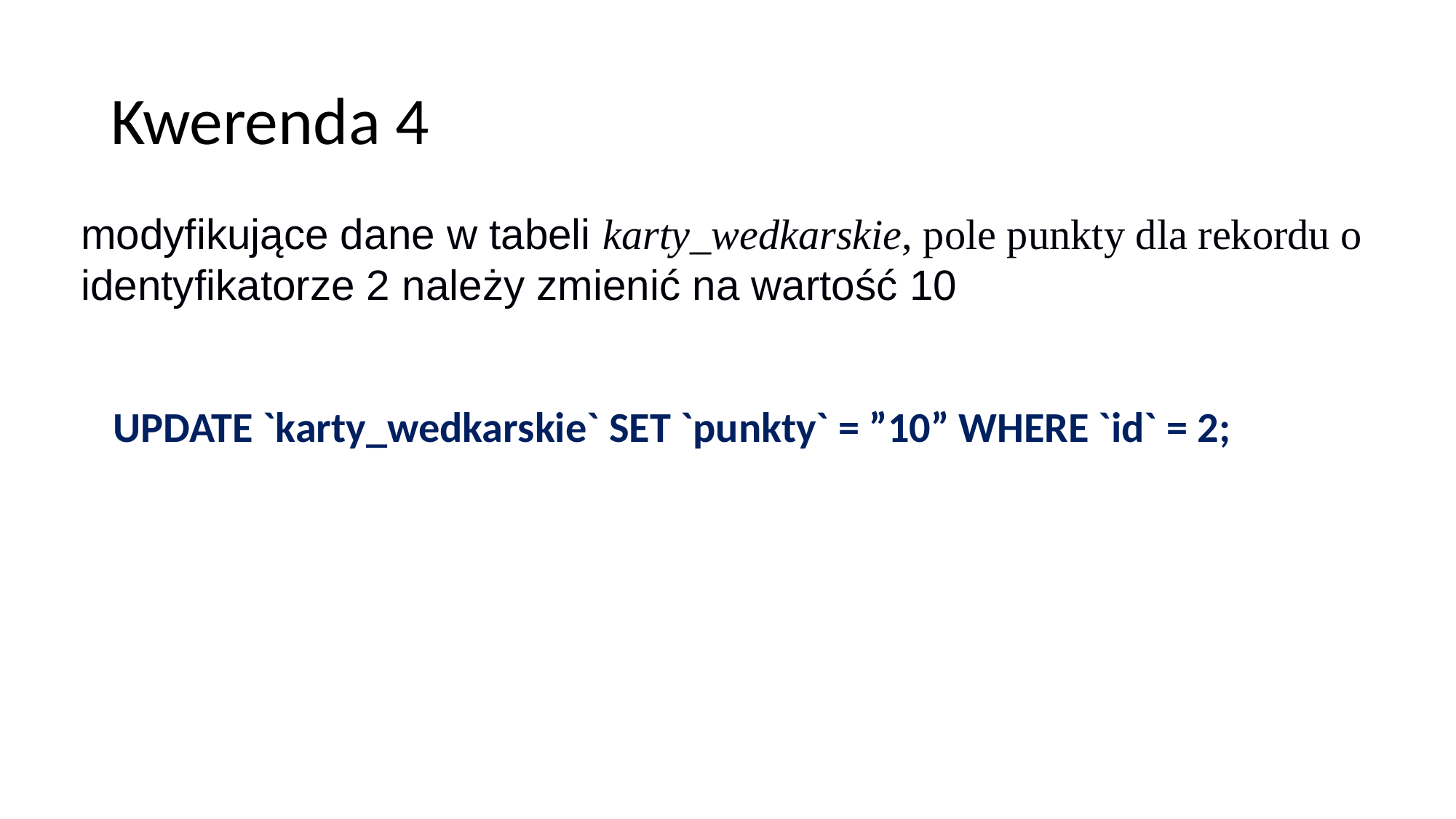

# Kwerenda 4
modyfikujące dane w tabeli karty_wedkarskie, pole punkty dla rekordu o identyfikatorze 2 należy zmienić na wartość 10
UPDATE `karty_wedkarskie` SET `punkty` = ”10” WHERE `id` = 2;